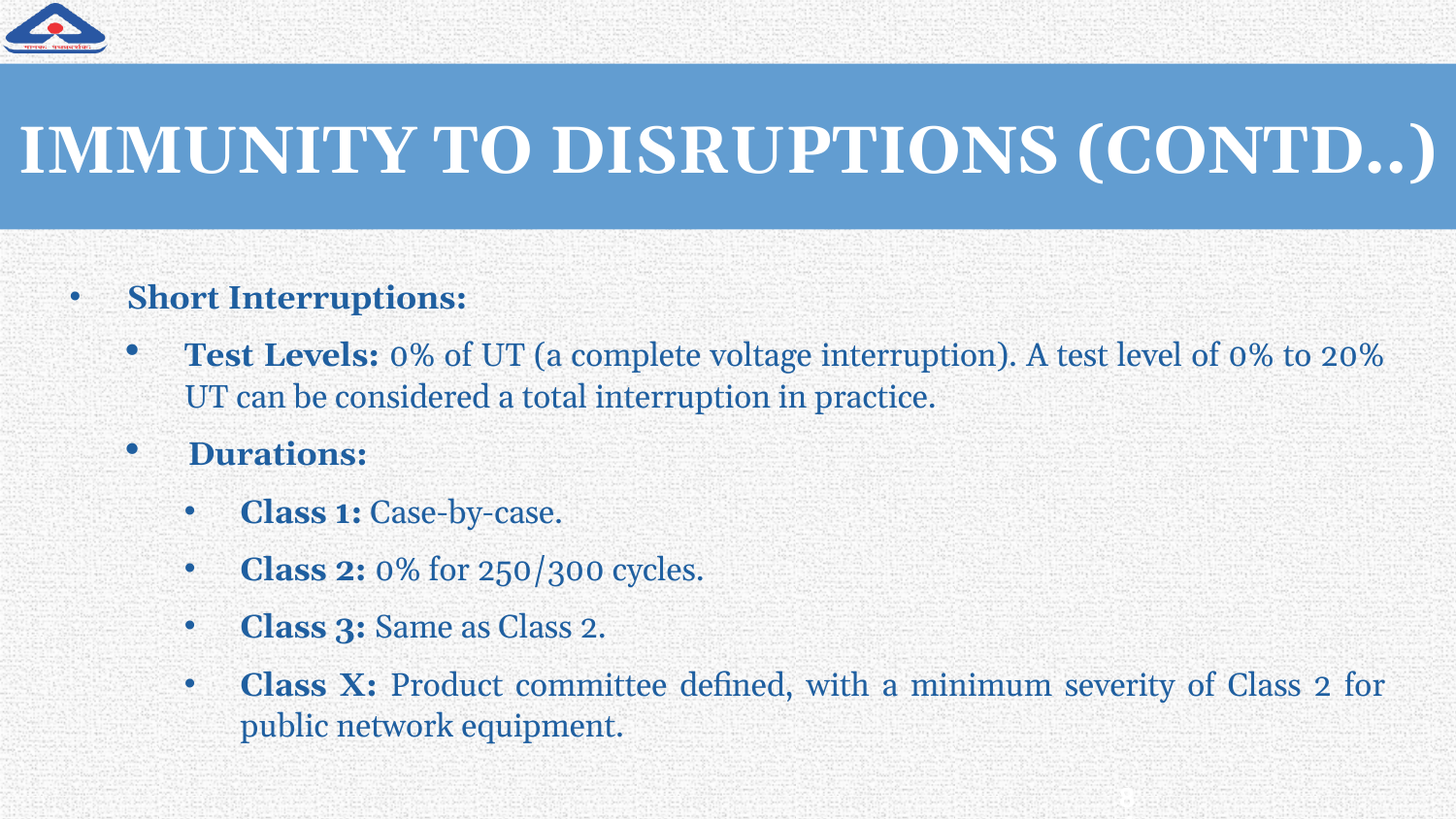

# IMMUNITY TO DISRUPTIONS (CONTD..)
Short Interruptions:
Test Levels: 0% of UT (a complete voltage interruption). A test level of 0% to 20% UT can be considered a total interruption in practice.
Durations:
Class 1: Case-by-case.
Class 2: 0% for 250/300 cycles.
Class 3: Same as Class 2.
Class X: Product committee defined, with a minimum severity of Class 2 for public network equipment.
84